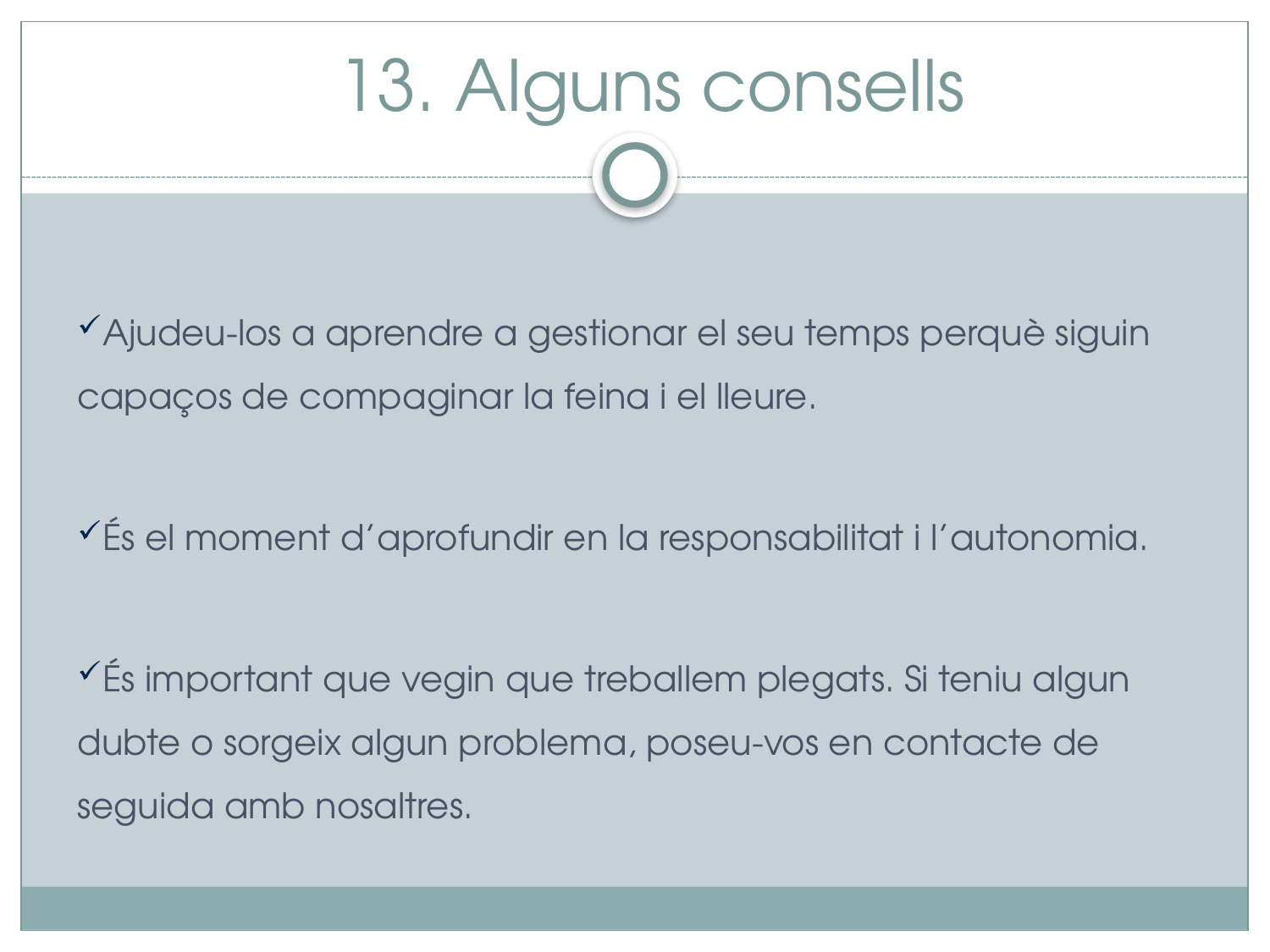

# 13. Alguns consells

Ajudeu-los a aprendre a gestionar el seu temps perquè siguin capaços de compaginar la feina i el lleure.

És el moment d’aprofundir en la responsabilitat i l’autonomia.

És important que vegin que treballem plegats. Si teniu algun dubte o sorgeix algun problema, poseu-vos en contacte de seguida amb nosaltres.